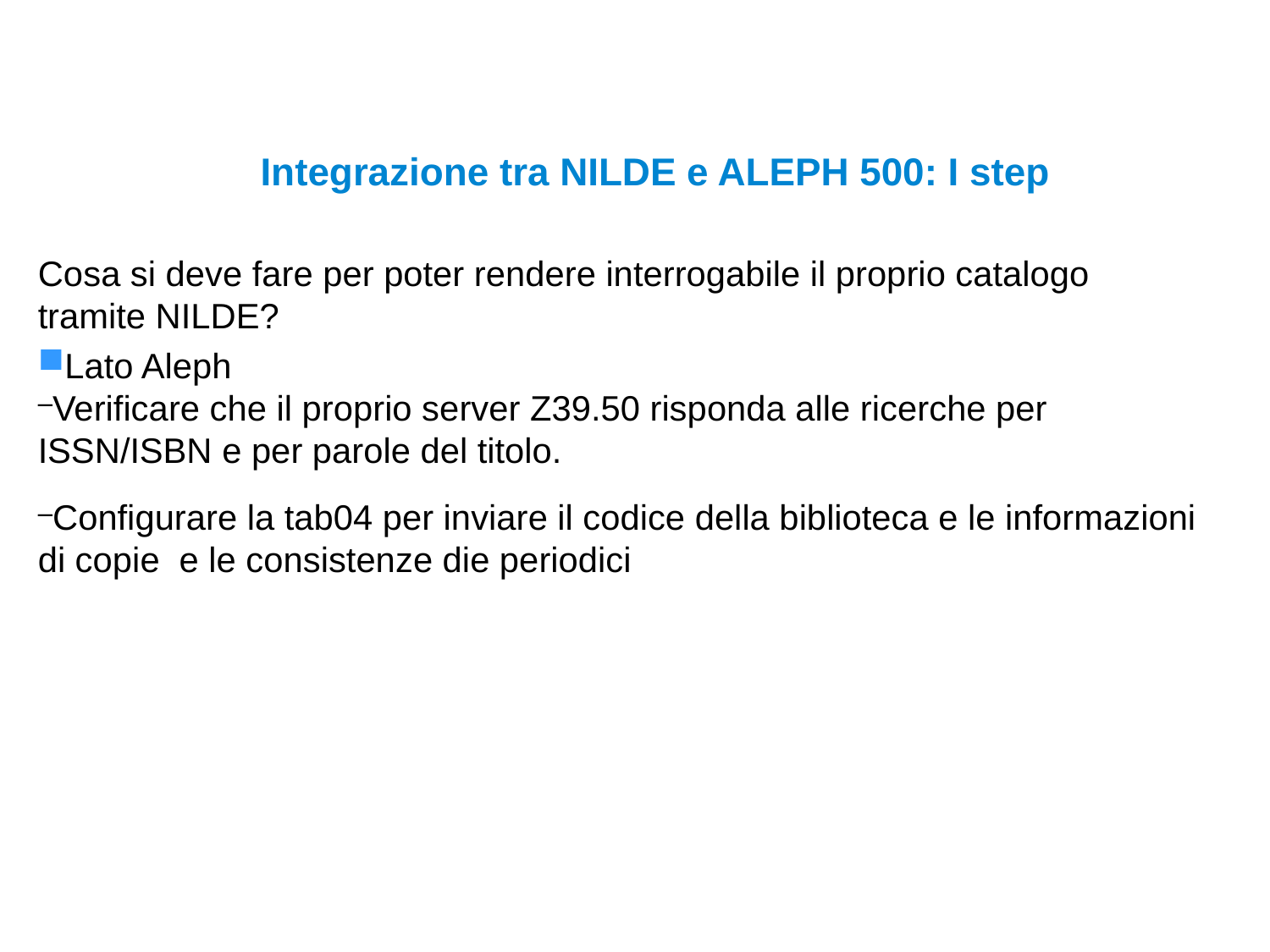

Integrazione tra NILDE e ALEPH 500: I step

Cosa si deve fare per poter rendere interrogabile il proprio catalogo tramite NILDE?
Lato Aleph
Verificare che il proprio server Z39.50 risponda alle ricerche per ISSN/ISBN e per parole del titolo.
Configurare la tab04 per inviare il codice della biblioteca e le informazioni di copie  e le consistenze die periodici